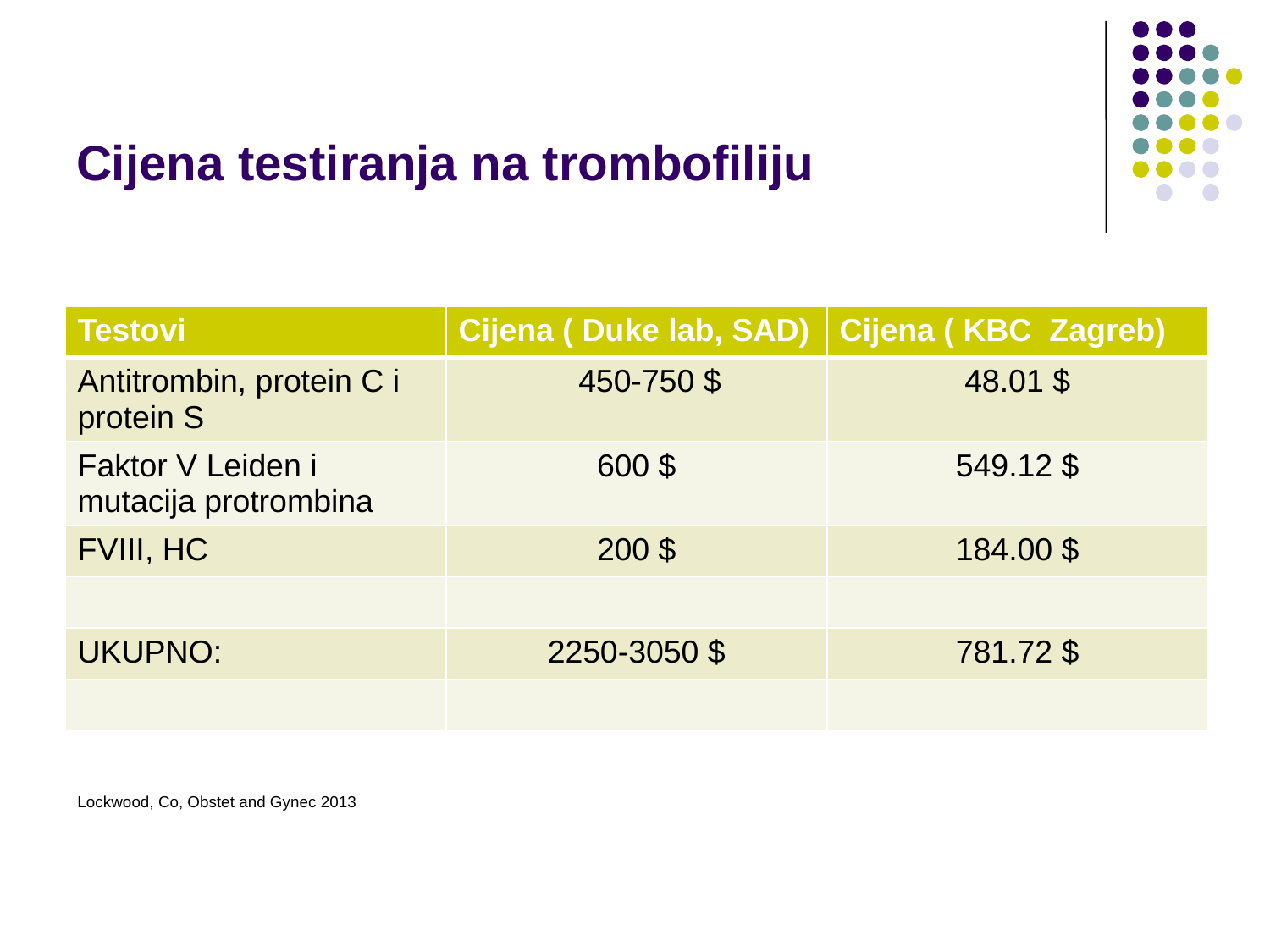

# Cijena testiranja na trombofiliju
| Testovi | Cijena ( Duke lab, SAD) | Cijena ( KBC Zagreb) |
| --- | --- | --- |
| Antitrombin, protein C i protein S | 450-750 $ | 48.01 $ |
| Faktor V Leiden i mutacija protrombina | 600 $ | 549.12 $ |
| FVIII, HC | 200 $ | 184.00 $ |
|  |  |  |
| UKUPNO: | 2250-3050 $ | 781.72 $ |
|  |  |  |
Lockwood, Co, Obstet and Gynec 2013